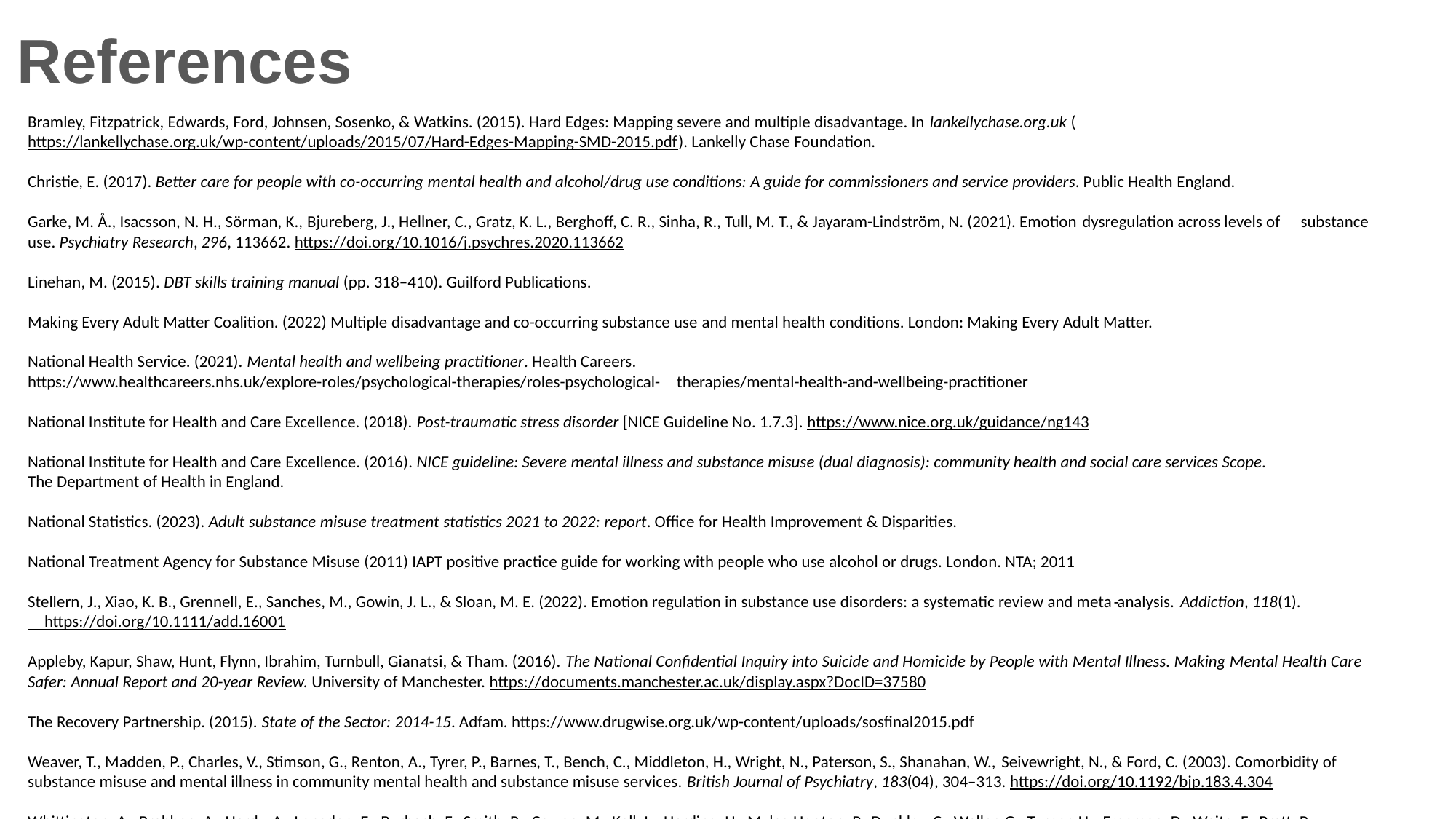

# References
Bramley, Fitzpatrick, Edwards, Ford, Johnsen, Sosenko, & Watkins. (2015). Hard Edges: Mapping severe and multiple disadvantage. In lankellychase.org.uk (https://lankellychase.org.uk/wp-content/uploads/2015/07/Hard-Edges-Mapping-SMD-2015.pdf). Lankelly Chase Foundation.

Christie, E. (2017). Better care for people with co-occurring mental health and alcohol/drug use conditions: A guide for commissioners and service providers. Public Health England.​

Garke, M. Å., Isacsson, N. H., Sörman, K., Bjureberg, J., Hellner, C., Gratz, K. L., Berghoff, C. R., Sinha, R., Tull, M. T., & Jayaram-Lindström, N. (2021). Emotion dysregulation across levels of  substance use. Psychiatry Research, 296, 113662. https://doi.org/10.1016/j.psychres.2020.113662​

Linehan, M. (2015). DBT skills training manual (pp. 318–410). Guilford Publications.

Making Every Adult Matter Coalition. (2022) Multiple disadvantage and co-occurring substance use and mental health conditions. London: Making Every Adult Matter.​

National Health Service. (2021). Mental health and wellbeing practitioner. Health Careers. https://www.healthcareers.nhs.uk/explore-roles/psychological-therapies/roles-psychological- therapies/mental-health-and-wellbeing-practitioner

National Institute for Health and Care Excellence. (2018). Post-traumatic stress disorder [NICE Guideline No. 1.7.3]. https://www.nice.org.uk/guidance/ng143​

National Institute for Health and Care Excellence. (2016). NICE guideline: Severe mental illness and substance misuse (dual diagnosis): community health and social care services Scope.    The Department of Health in England.​

National Statistics. (2023). Adult substance misuse treatment statistics 2021 to 2022: report. Office for Health Improvement & Disparities.​

National Treatment Agency for Substance Misuse (2011) IAPT positive practice guide for working with people who use alcohol or drugs. London. NTA; 2011​

Stellern, J., Xiao, K. B., Grennell, E., Sanches, M., Gowin, J. L., & Sloan, M. E. (2022). Emotion regulation in substance use disorders: a systematic review and meta‐analysis. Addiction, 118(1).  https://doi.org/10.1111/add.16001

Appleby, Kapur, Shaw, Hunt, Flynn, Ibrahim, Turnbull, Gianatsi, & Tham. (2016). The National Confidential Inquiry into Suicide and Homicide by People with Mental Illness. Making Mental Health Care Safer: Annual Report and 20-year Review. University of Manchester. https://documents.manchester.ac.uk/display.aspx?DocID=37580

The Recovery Partnership. (2015). State of the Sector: 2014-15. Adfam. https://www.drugwise.org.uk/wp-content/uploads/sosfinal2015.pdf

Weaver, T., Madden, P., Charles, V., Stimson, G., Renton, A., Tyrer, P., Barnes, T., Bench, C., Middleton, H., Wright, N., Paterson, S., Shanahan, W., Seivewright, N., & Ford, C. (2003). Comorbidity of substance misuse and mental illness in community mental health and substance misuse services. British Journal of Psychiatry, 183(04), 304–313. https://doi.org/10.1192/bjp.183.4.304​

Whittington, A., Brabban, A., Hardy, A., Longden, E., Burbach, F., Smith, R., Cowan, M., Kell, L., Harding, H., Myles-Hooton, P., Dunkley, C., Waller, G., Turner, H., Freeman, D., Waite, F., Pratt, P., & Elswood, M. (2023). Mental Health and Wellbeing Practitioner: A Guide to Practice (1st ed.) [PDF]. NHS Health Education England.​